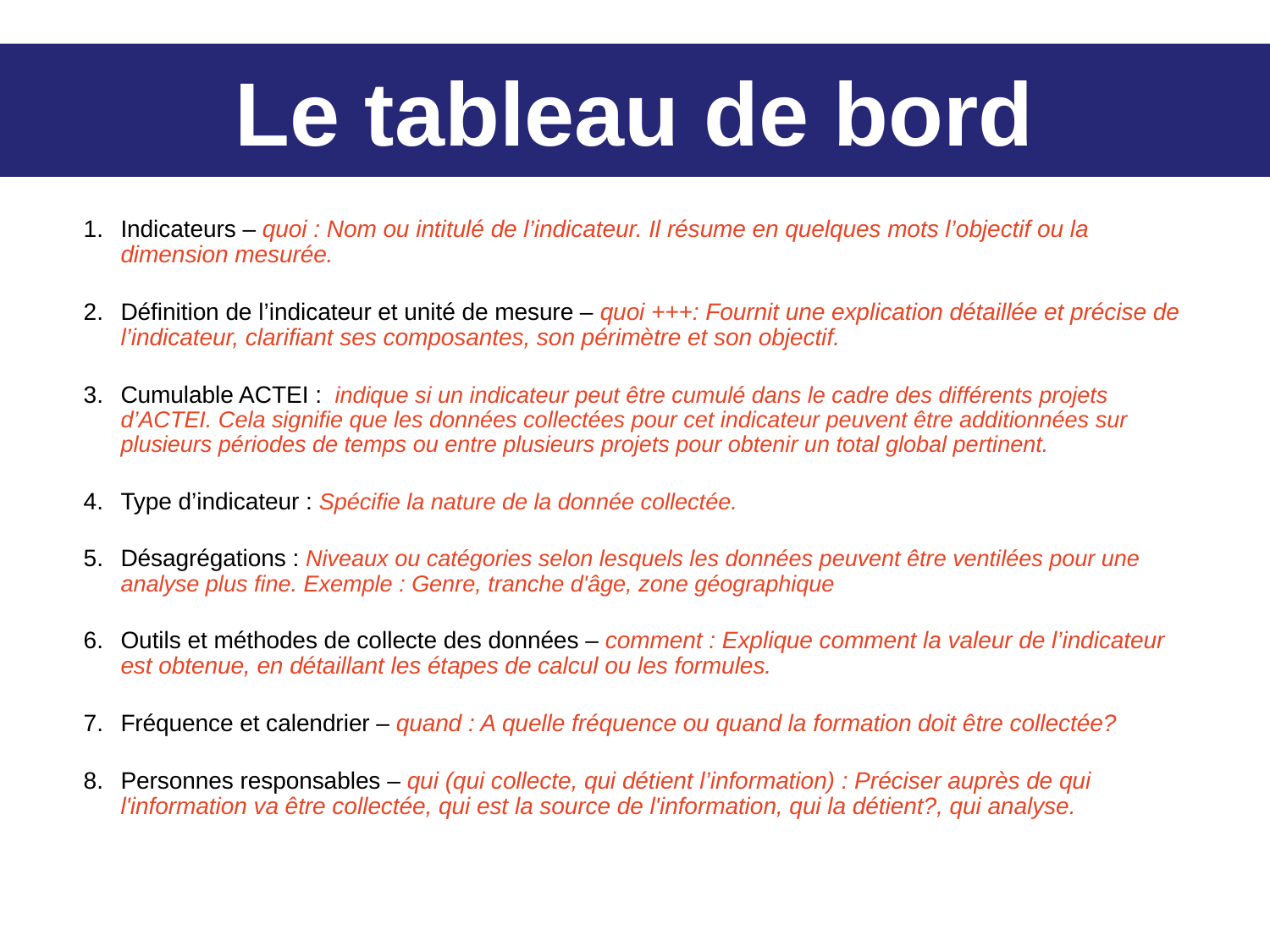

Le tableau de bord
Indicateurs – quoi : Nom ou intitulé de l’indicateur. Il résume en quelques mots l’objectif ou la dimension mesurée.
Définition de l’indicateur et unité de mesure – quoi +++: Fournit une explication détaillée et précise de l’indicateur, clarifiant ses composantes, son périmètre et son objectif.
Cumulable ACTEI :  indique si un indicateur peut être cumulé dans le cadre des différents projets d’ACTEI. Cela signifie que les données collectées pour cet indicateur peuvent être additionnées sur plusieurs périodes de temps ou entre plusieurs projets pour obtenir un total global pertinent.
Type d’indicateur : Spécifie la nature de la donnée collectée.
Désagrégations : Niveaux ou catégories selon lesquels les données peuvent être ventilées pour une analyse plus fine. Exemple : Genre, tranche d'âge, zone géographique
Outils et méthodes de collecte des données – comment : Explique comment la valeur de l’indicateur est obtenue, en détaillant les étapes de calcul ou les formules.
Fréquence et calendrier – quand : A quelle fréquence ou quand la formation doit être collectée?
Personnes responsables – qui (qui collecte, qui détient l’information) : Préciser auprès de qui l'information va être collectée, qui est la source de l'information, qui la détient?, qui analyse.